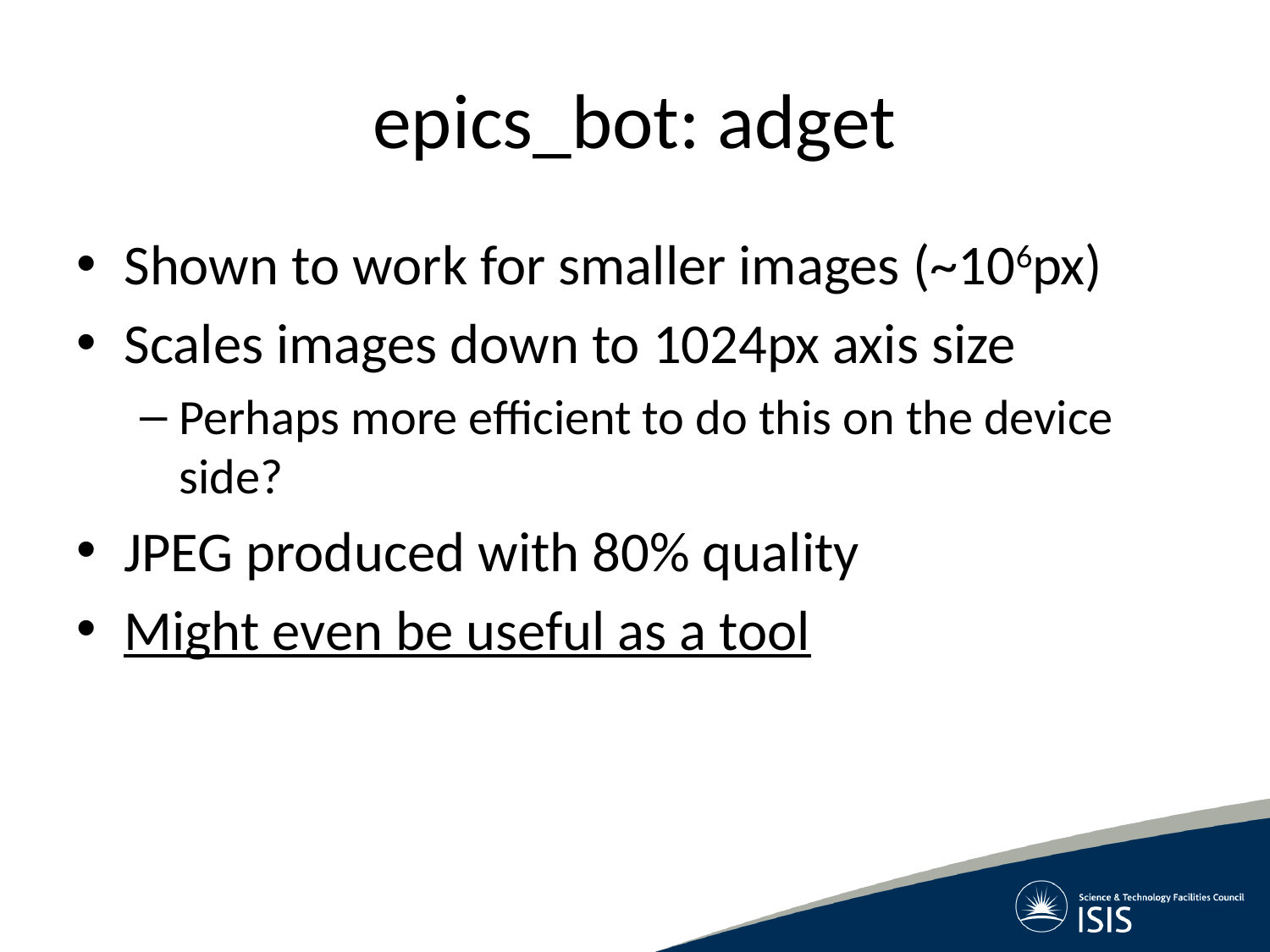

# epics_bot: adget
Shown to work for smaller images (~106px)
Scales images down to 1024px axis size
Perhaps more efficient to do this on the device side?
JPEG produced with 80% quality
Might even be useful as a tool